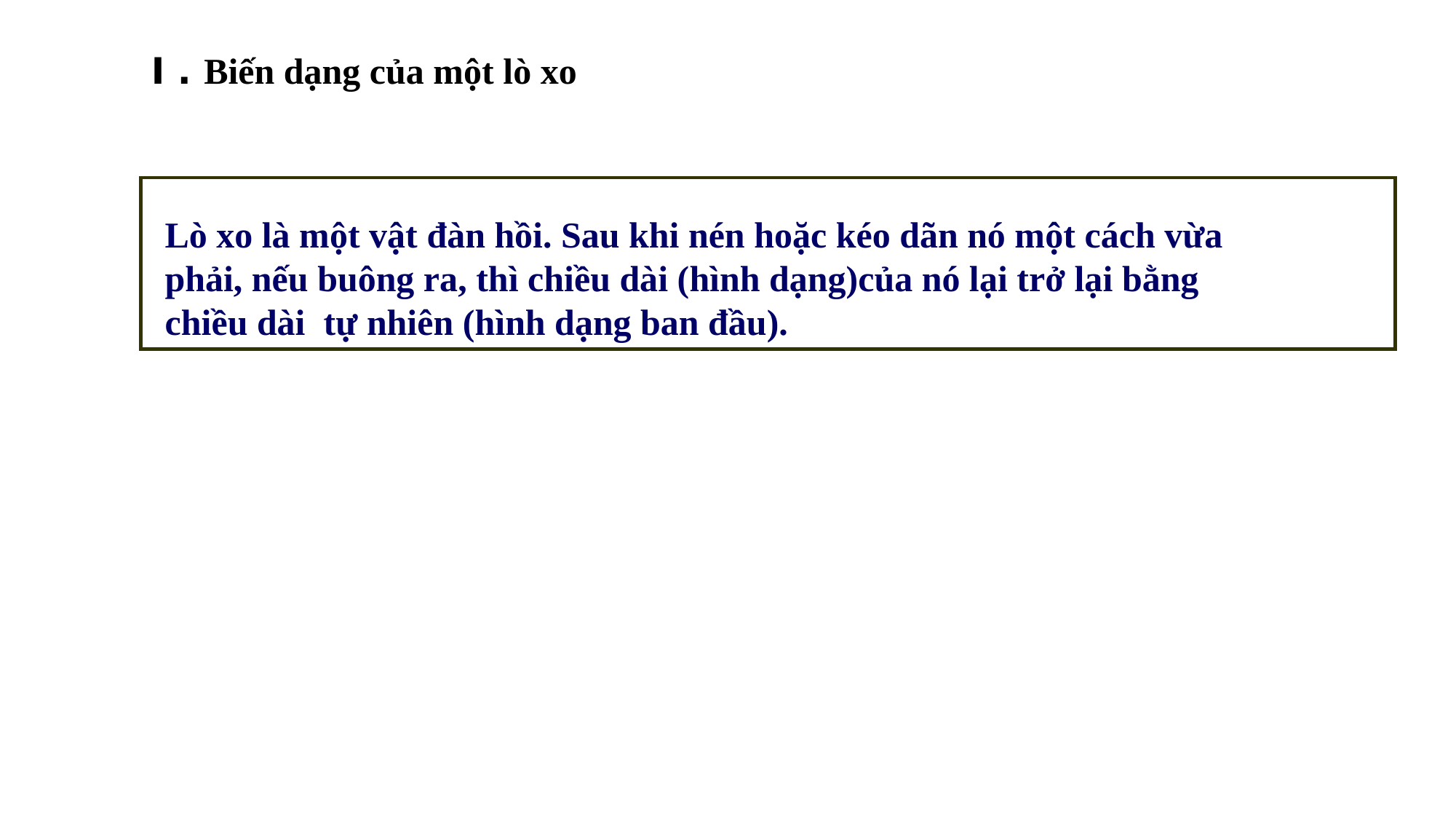

I . Biến dạng của một lò xo

Lò xo là một vật đàn hồi. Sau khi nén hoặc kéo dãn nó một cách vừa phải, nếu buông ra, thì chiều dài (hình dạng)của nó lại trở lại bằng chiều dài  tự nhiên (hình dạng ban đầu).